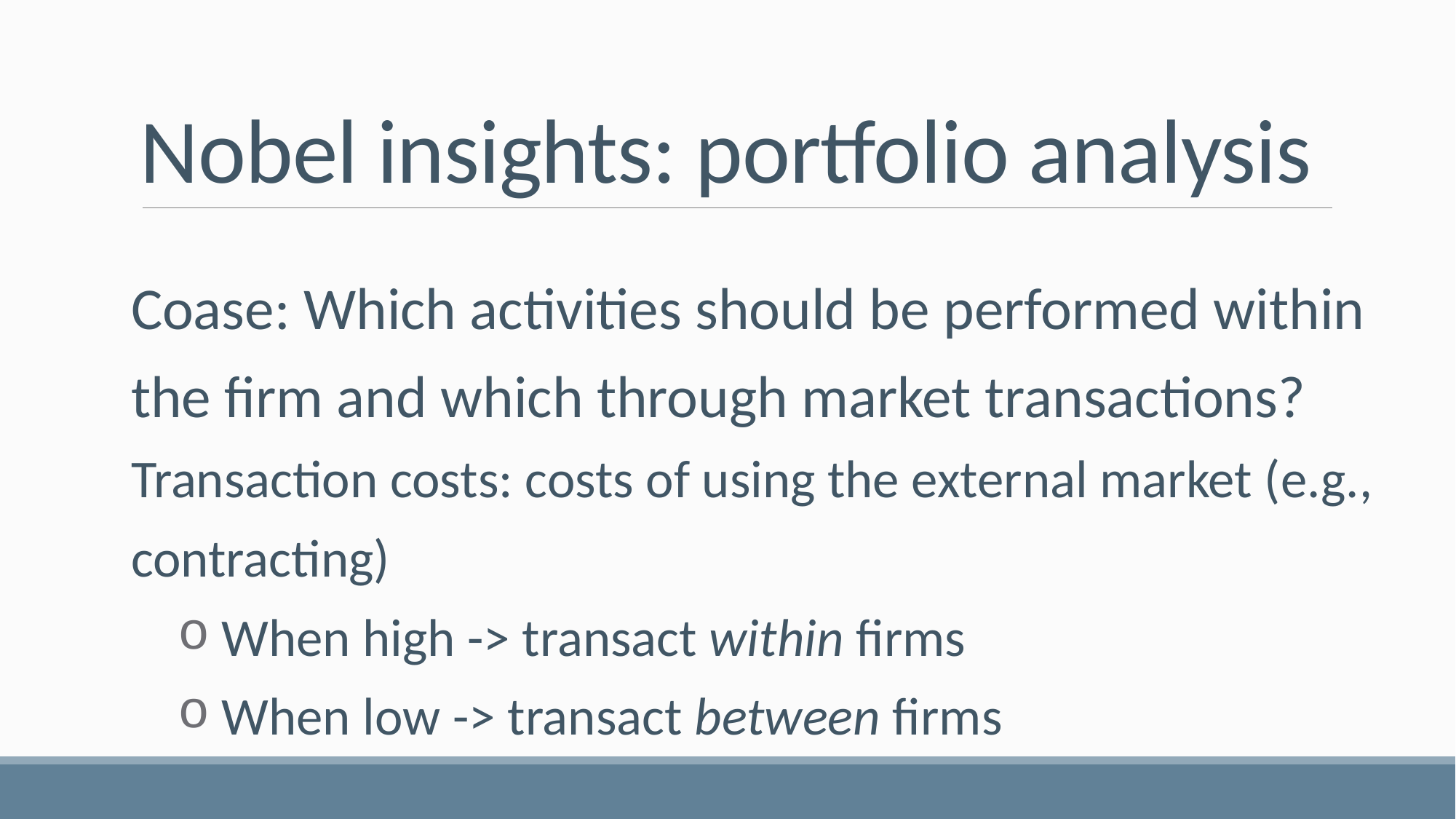

# Nobel insights: portfolio analysis
Coase: Which activities should be performed within the firm and which through market transactions?
Transaction costs: costs of using the external market (e.g., contracting)
 When high -> transact within firms
 When low -> transact between firms